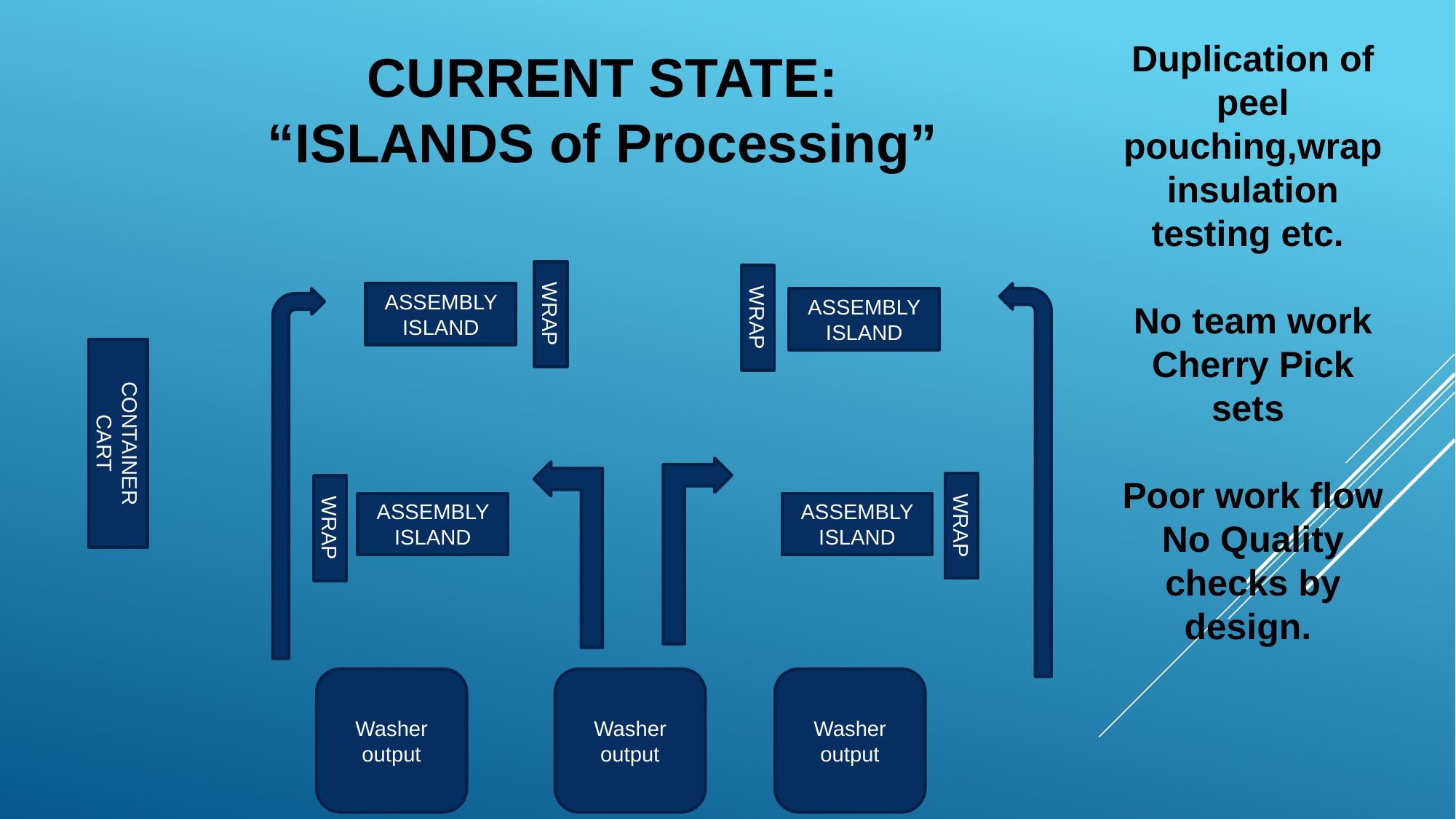

Duplication of peel pouching,wrap insulation testing etc.

No team work
Cherry Pick sets

Poor work flow
No Quality checks by design.
CURRENT STATE:
“ISLANDS of Processing”
WRAP
WRAP

ASSEMBLY ISLAND

ASSEMBLY ISLAND
CONTAINER CART
WRAP

WRAP

ASSEMBLY ISLAND
ASSEMBLY ISLAND
Washer output
Washer output
Washer output